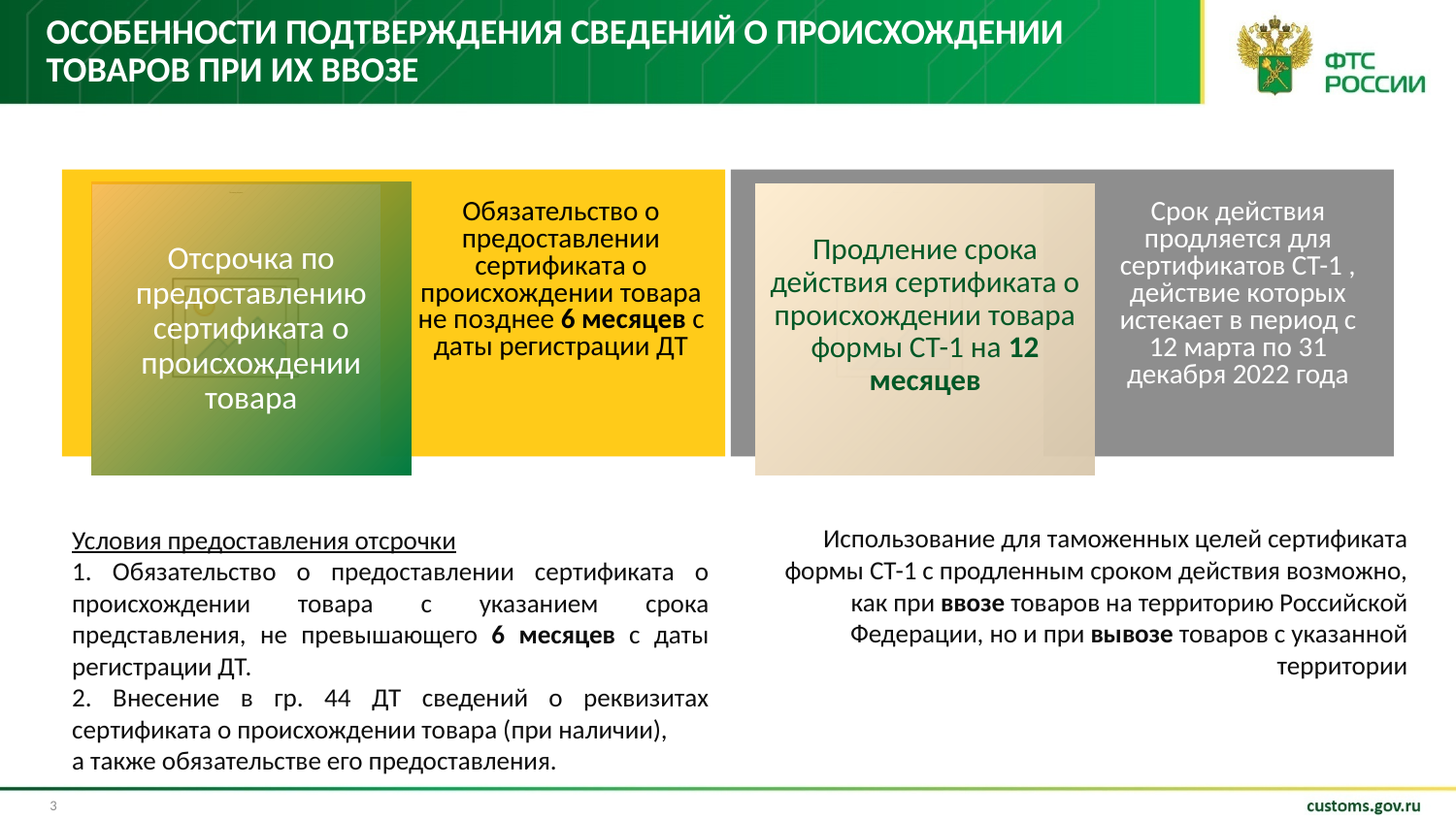

# Особенности подтверждения сведений о происхождении товаров при их ввозе

Отсрочка по предоставлению сертификата о происхождении товара
Продление срока действия сертификата о происхождении товара формы СТ-1 на 12 месяцев

Обязательство о предоставлении сертификата о происхождении товара не позднее 6 месяцев с даты регистрации ДТ
Срок действия продляется для сертификатов СТ-1 , действие которых истекает в период с 12 марта по 31 декабря 2022 года

Использование для таможенных целей сертификата формы СТ-1 с продленным сроком действия возможно, как при ввозе товаров на территорию Российской Федерации, но и при вывозе товаров с указанной территории
Условия предоставления отсрочки
1. Обязательство о предоставлении сертификата о происхождении товара с указанием срока представления, не превышающего 6 месяцев с даты регистрации ДТ.
2. Внесение в гр. 44 ДТ сведений о реквизитах сертификата о происхождении товара (при наличии),
а также обязательстве его предоставления.
3